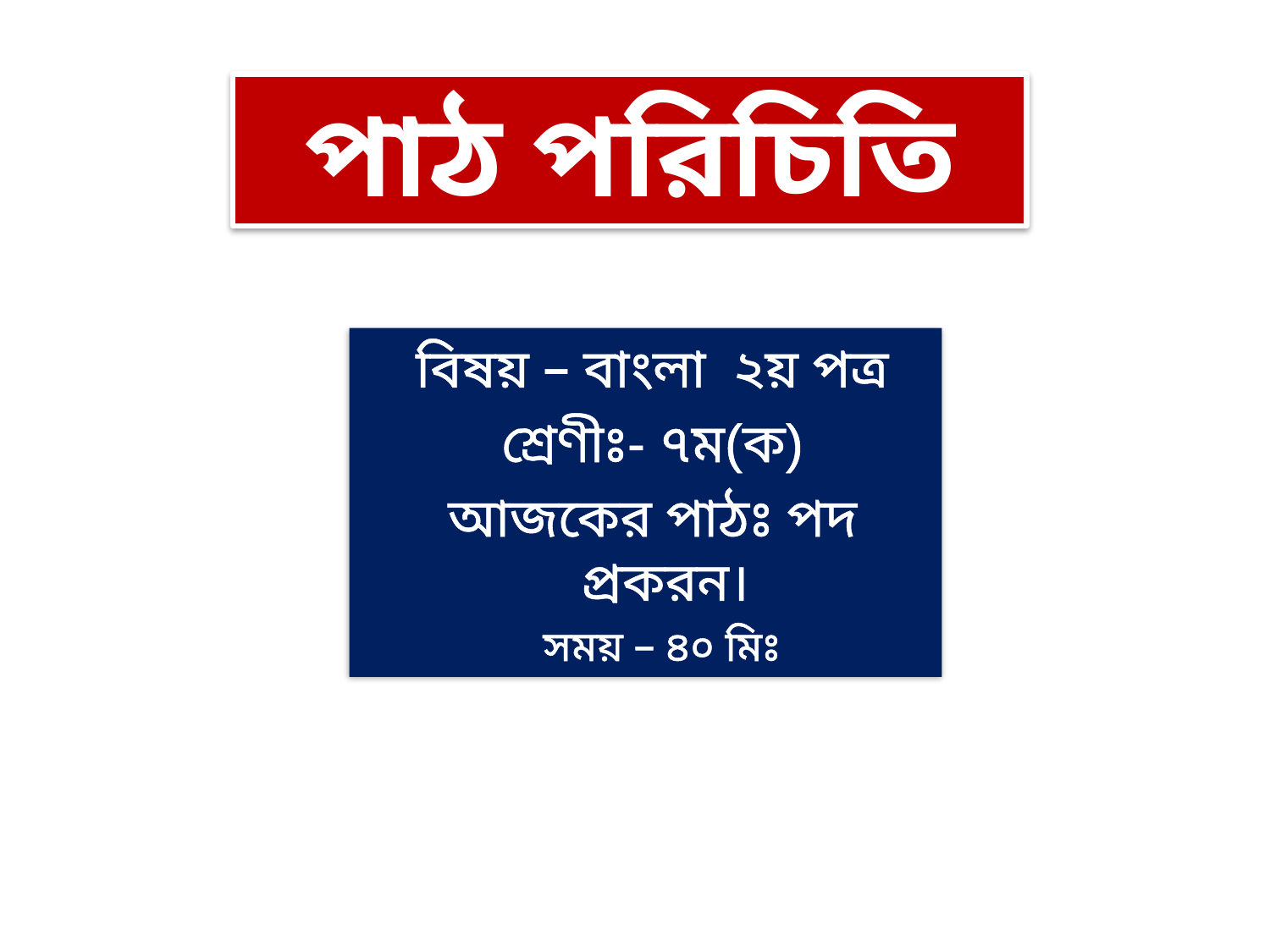

পাঠ পরিচিতি
 বিষয় – বাংলা  ২য় পত্র
 শ্রেণীঃ- ৭ম(ক)
 আজকের পাঠঃ পদ প্রকরন।
   সময় – ৪০ মিঃ